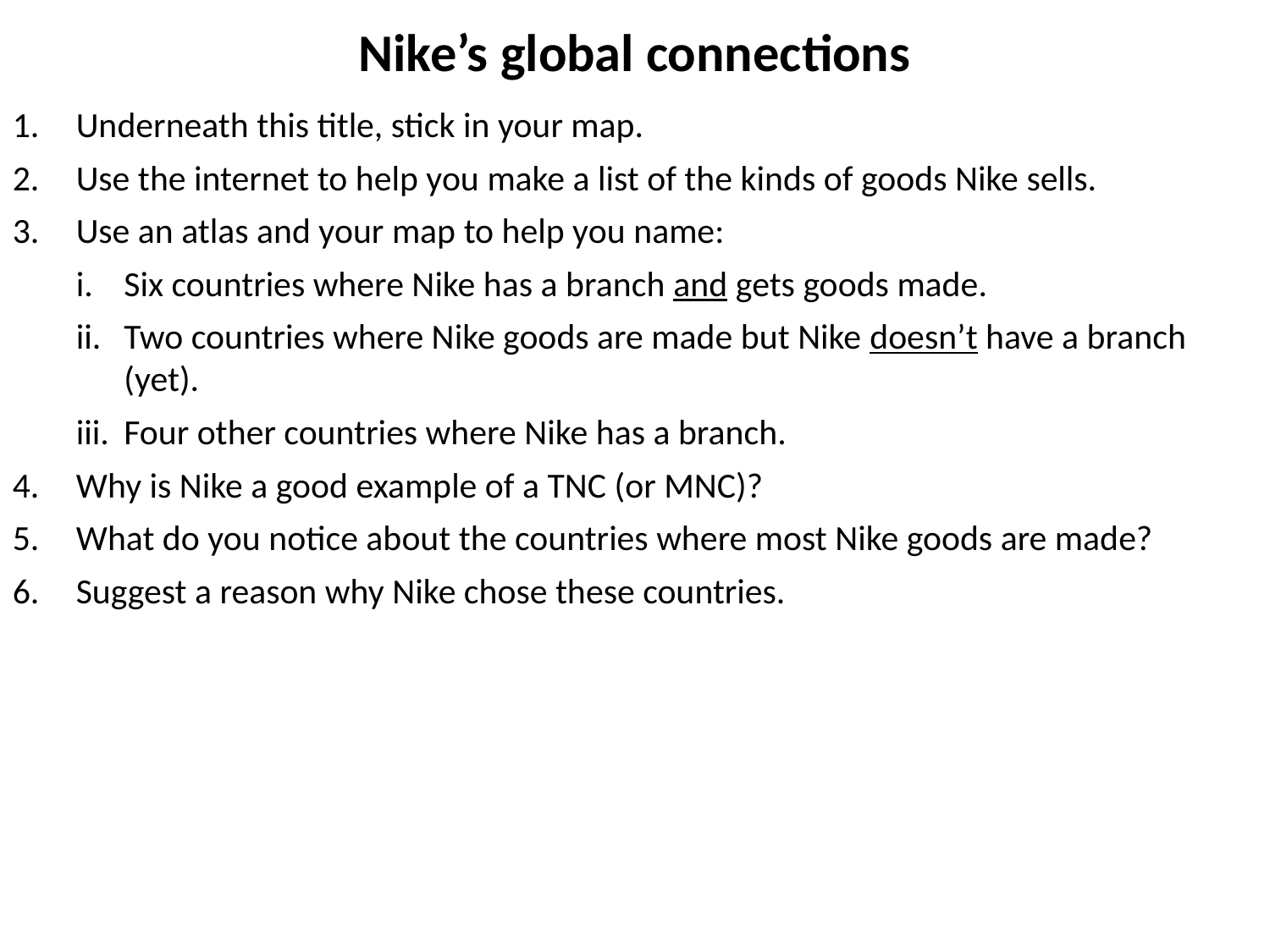

Nike’s global connections
Underneath this title, stick in your map.
Use the internet to help you make a list of the kinds of goods Nike sells.
Use an atlas and your map to help you name:
Six countries where Nike has a branch and gets goods made.
Two countries where Nike goods are made but Nike doesn’t have a branch (yet).
Four other countries where Nike has a branch.
Why is Nike a good example of a TNC (or MNC)?
What do you notice about the countries where most Nike goods are made?
Suggest a reason why Nike chose these countries.